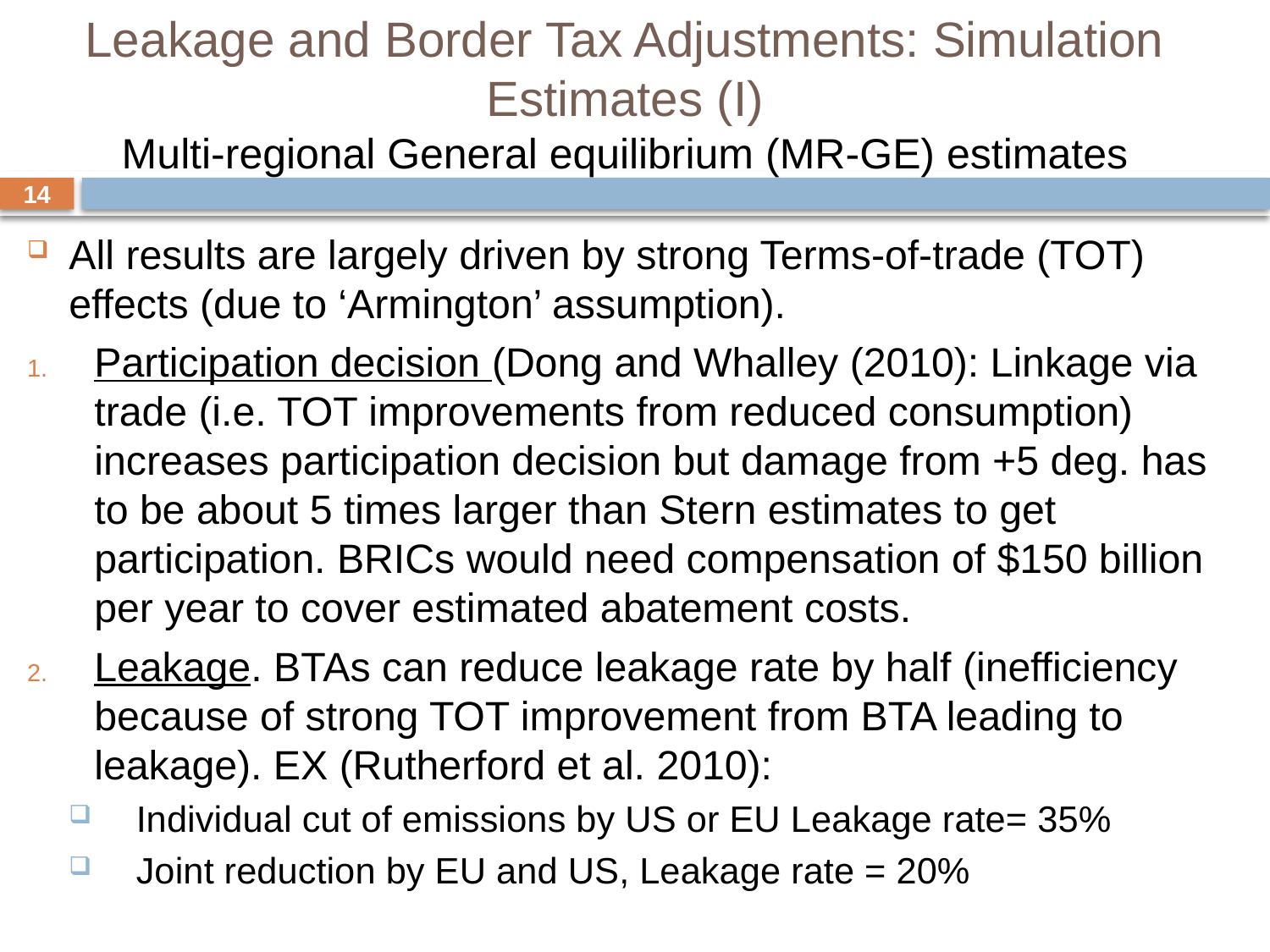

# Leakage and Border Tax Adjustments: Simulation Estimates (I) Multi-regional General equilibrium (MR-GE) estimates
14
All results are largely driven by strong Terms-of-trade (TOT) effects (due to ‘Armington’ assumption).
Participation decision (Dong and Whalley (2010): Linkage via trade (i.e. TOT improvements from reduced consumption) increases participation decision but damage from +5 deg. has to be about 5 times larger than Stern estimates to get participation. BRICs would need compensation of $150 billion per year to cover estimated abatement costs.
Leakage. BTAs can reduce leakage rate by half (inefficiency because of strong TOT improvement from BTA leading to leakage). EX (Rutherford et al. 2010):
Individual cut of emissions by US or EU Leakage rate= 35%
Joint reduction by EU and US, Leakage rate = 20%